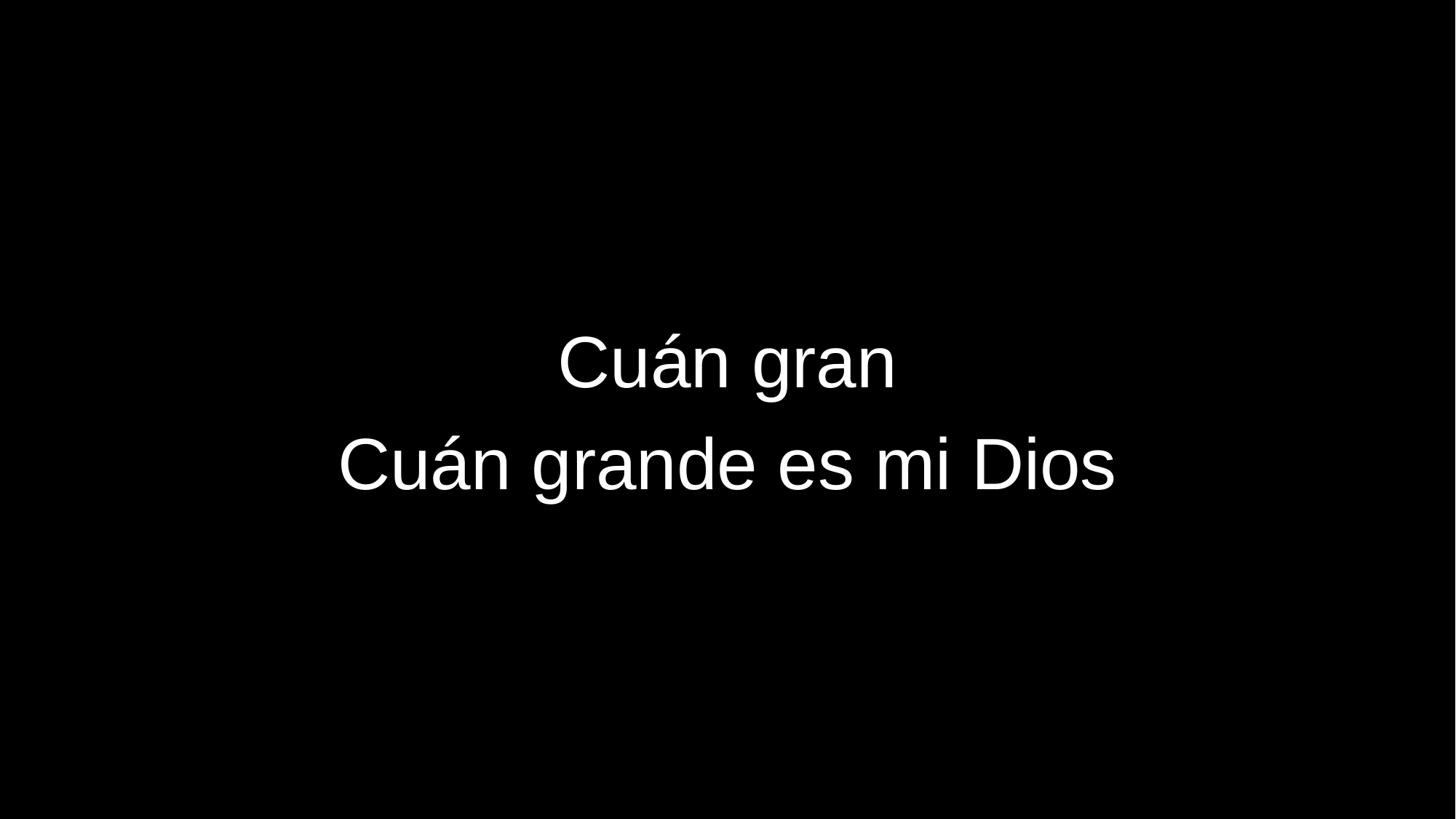

Cuán gran
Cuán grande es mi Dios